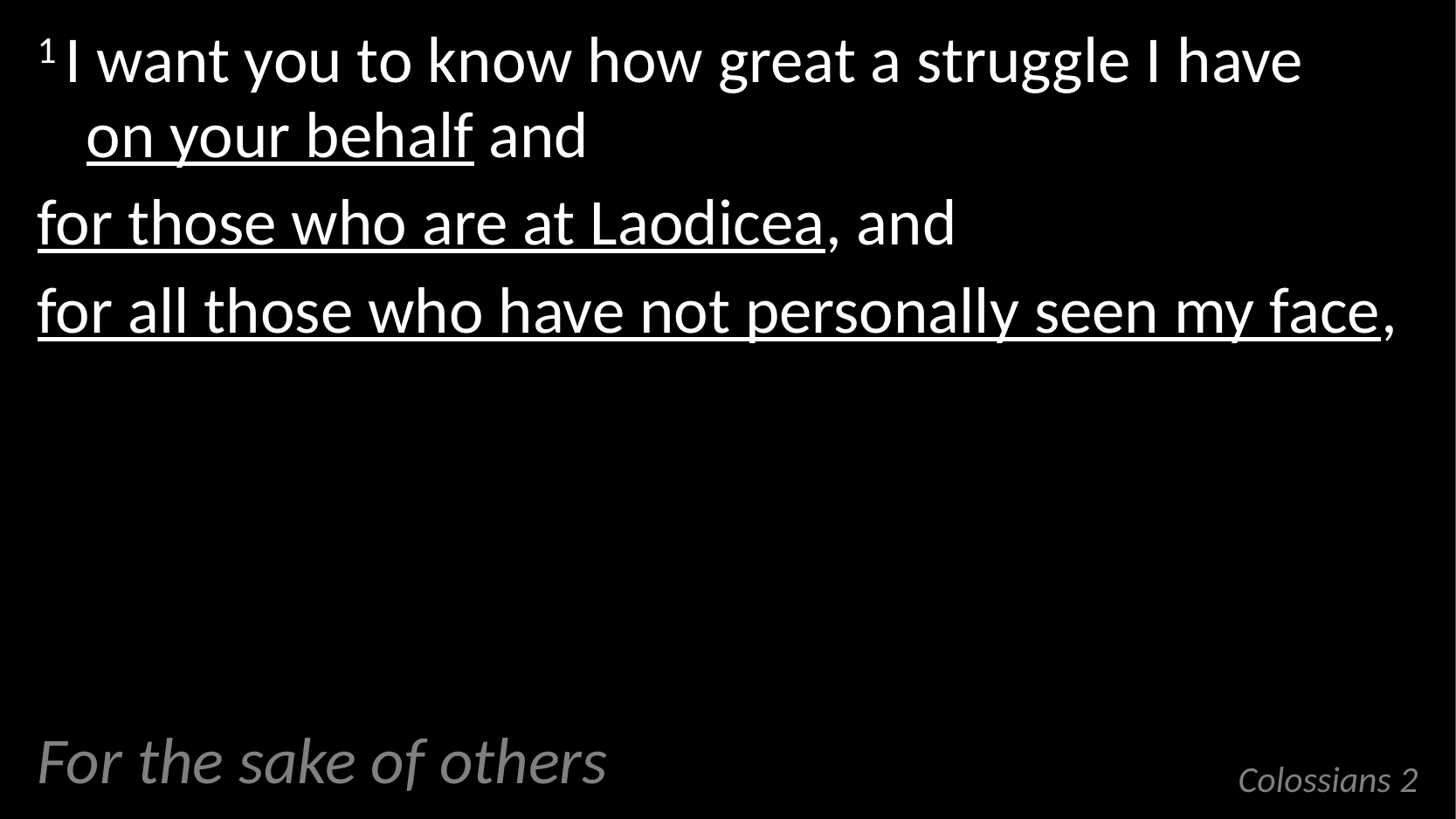

1 I want you to know how great a struggle I have
on your behalf and
for those who are at Laodicea, and
for all those who have not personally seen my face,
For the sake of others
# Colossians 2